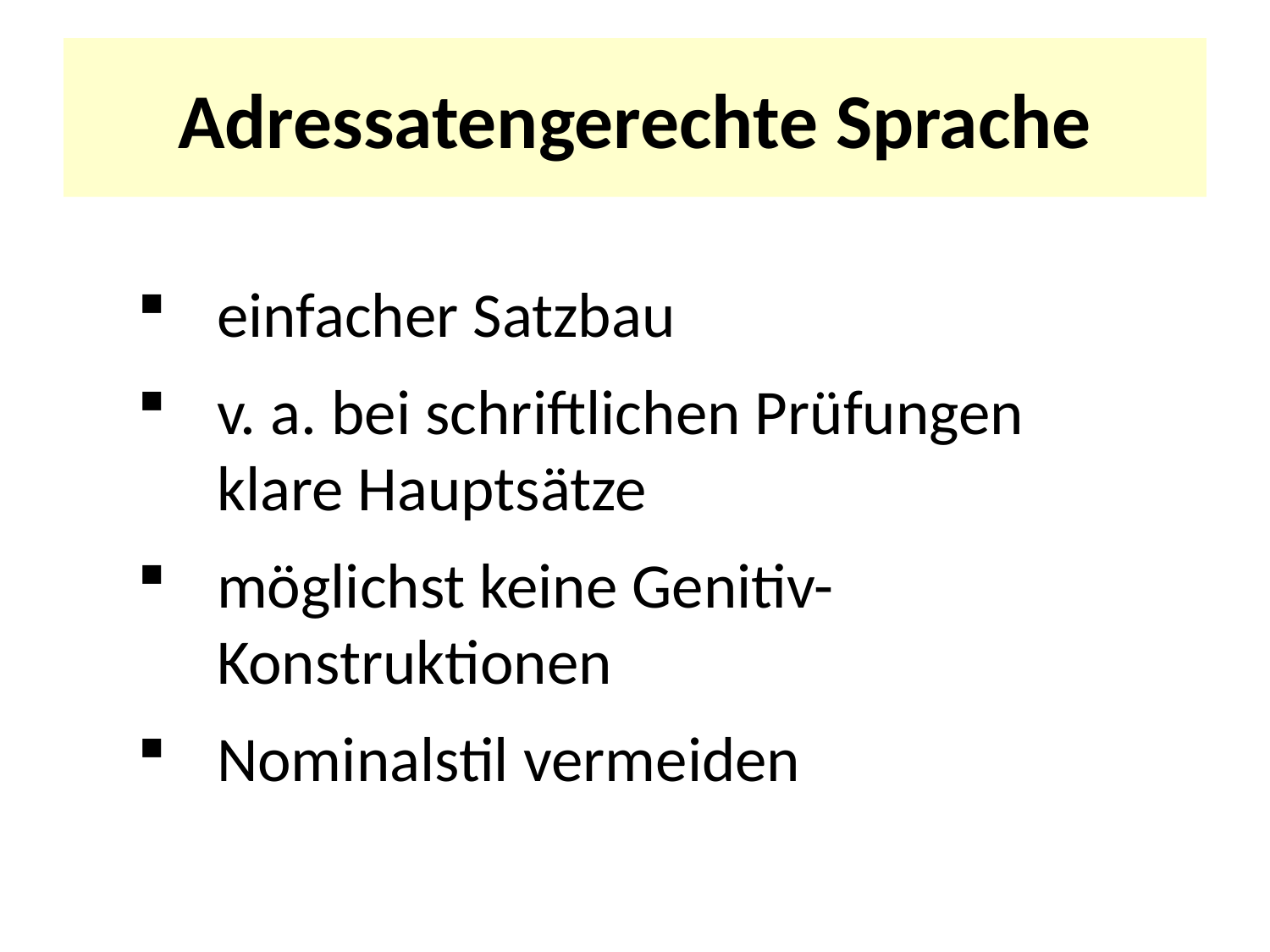

# Adressatengerechte Sprache
einfacher Satzbau
v. a. bei schriftlichen Prüfungen klare Hauptsätze
möglichst keine Genitiv-Konstruktionen
Nominalstil vermeiden